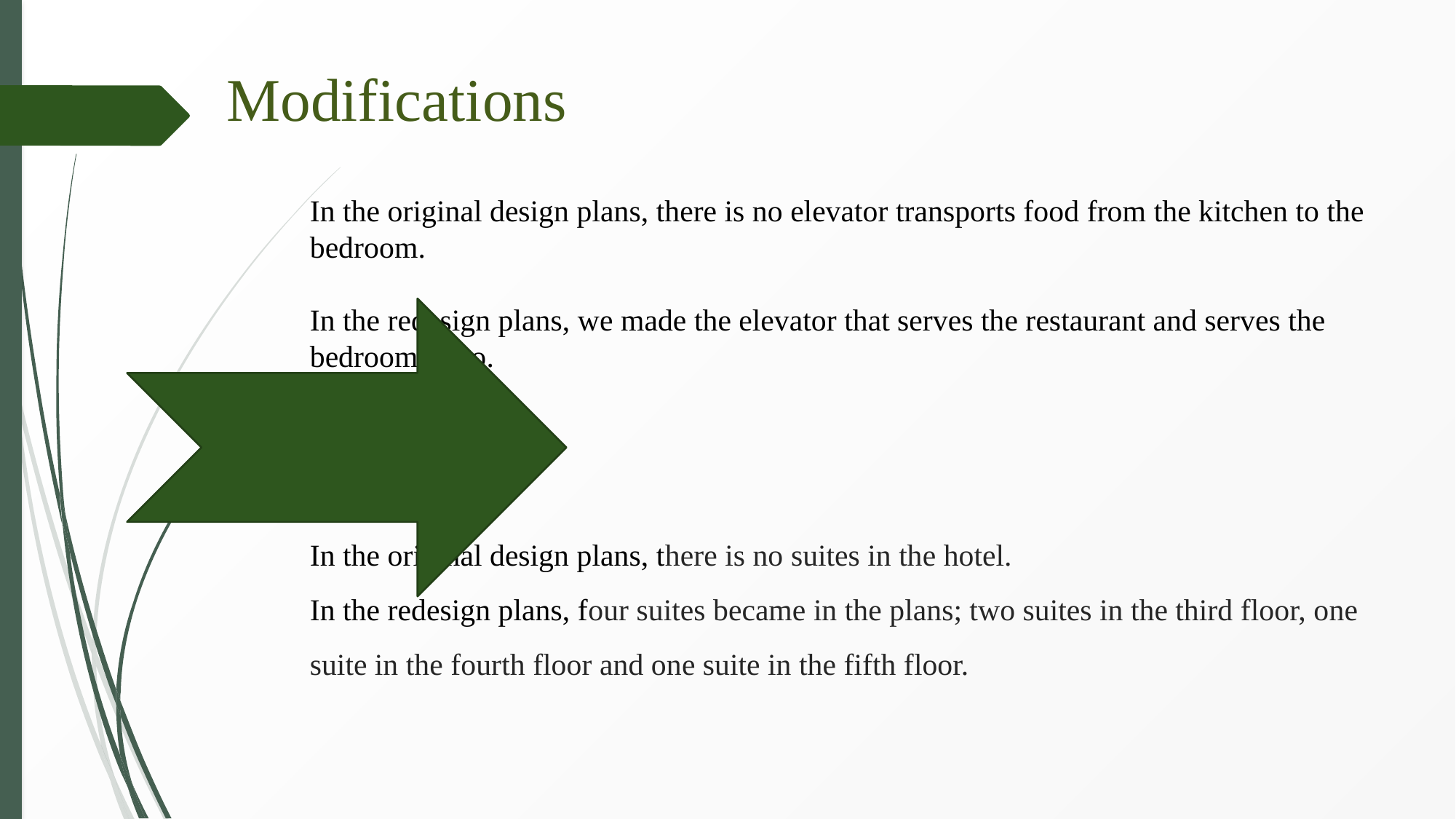

# Modifications
In the original design plans, there is no elevator transports food from the kitchen to the bedroom.

In the redesign plans, we made the elevator that serves the restaurant and serves the bedrooms also.

In the original design plans, there is no suites in the hotel.
In the redesign plans, four suites became in the plans; two suites in the third floor, one suite in the fourth floor and one suite in the fifth floor.